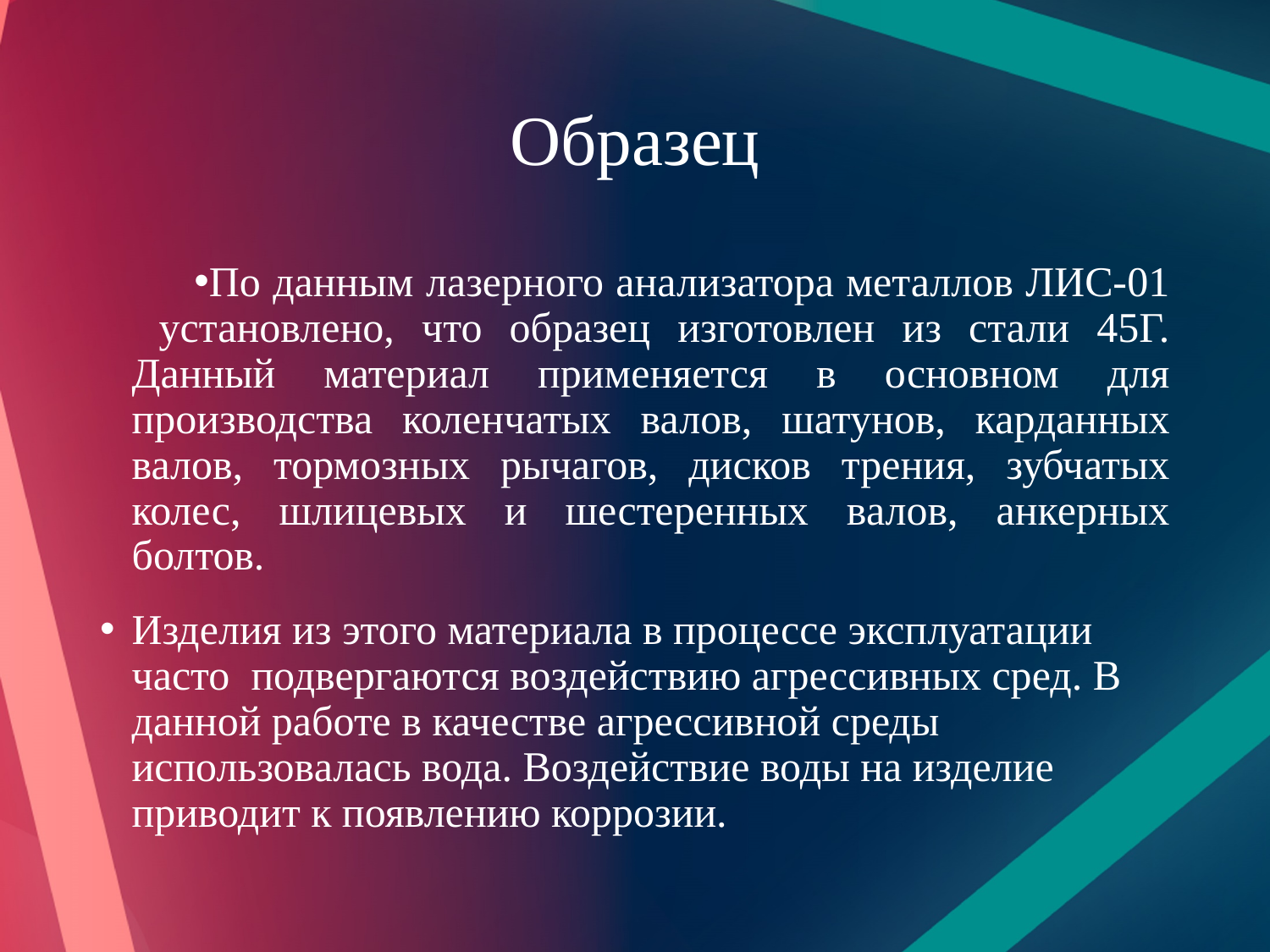

# Образец
По данным лазерного анализатора металлов ЛИС-01  установлено, что образец изготовлен из стали 45Г. Данный материал применяется в основном для производства коленчатых валов, шатунов, карданных валов, тормозных рычагов, дисков трения, зубчатых колес, шлицевых и шестеренных валов, анкерных болтов.
Изделия из этого материала в процессе эксплуатации часто  подвергаются воздействию агрессивных сред. В данной работе в качестве агрессивной среды использовалась вода. Воздействие воды на изделие приводит к появлению коррозии.